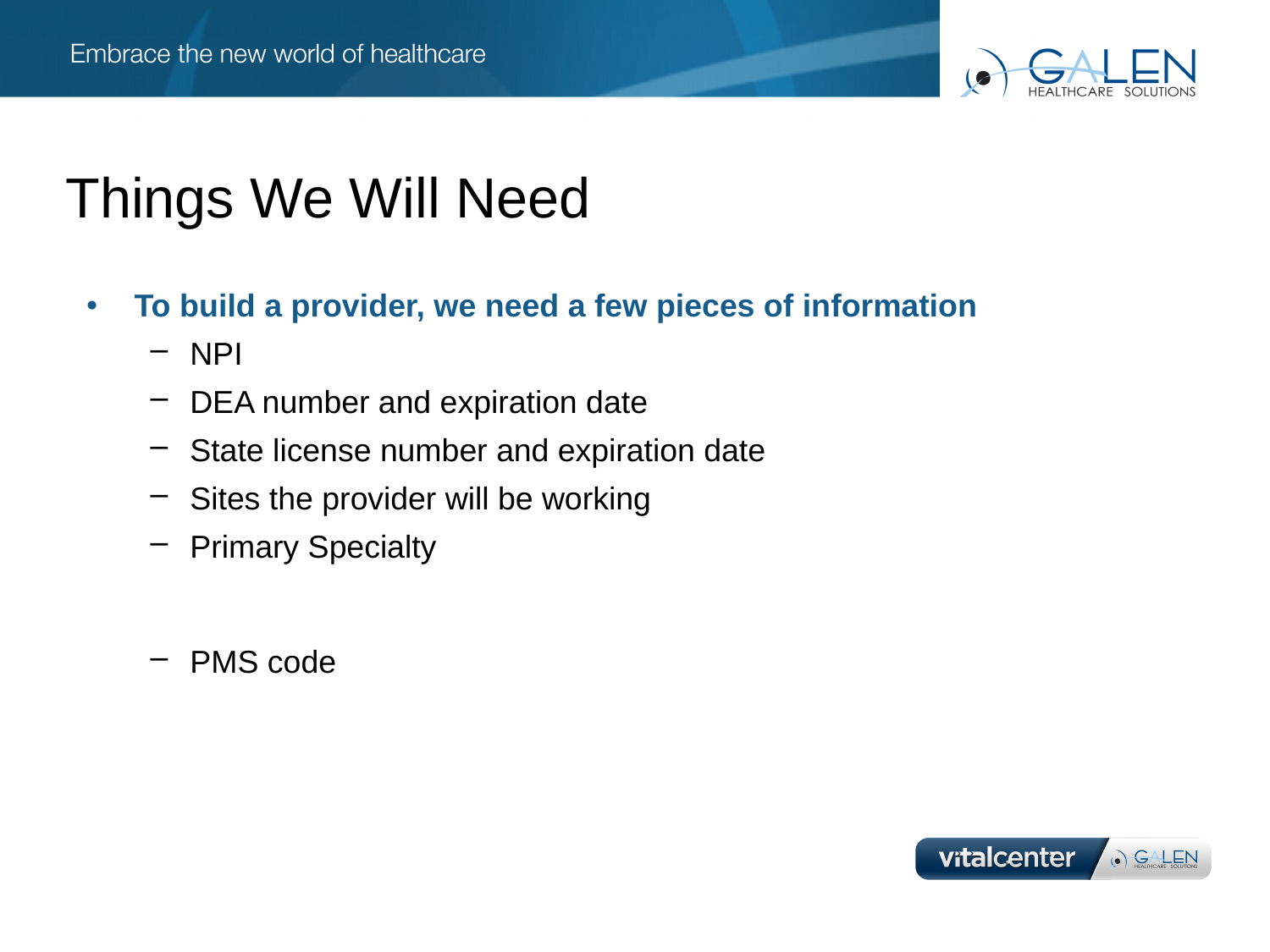

# Things We Will Need
To build a provider, we need a few pieces of information
NPI
DEA number and expiration date
State license number and expiration date
Sites the provider will be working
Primary Specialty

PMS code